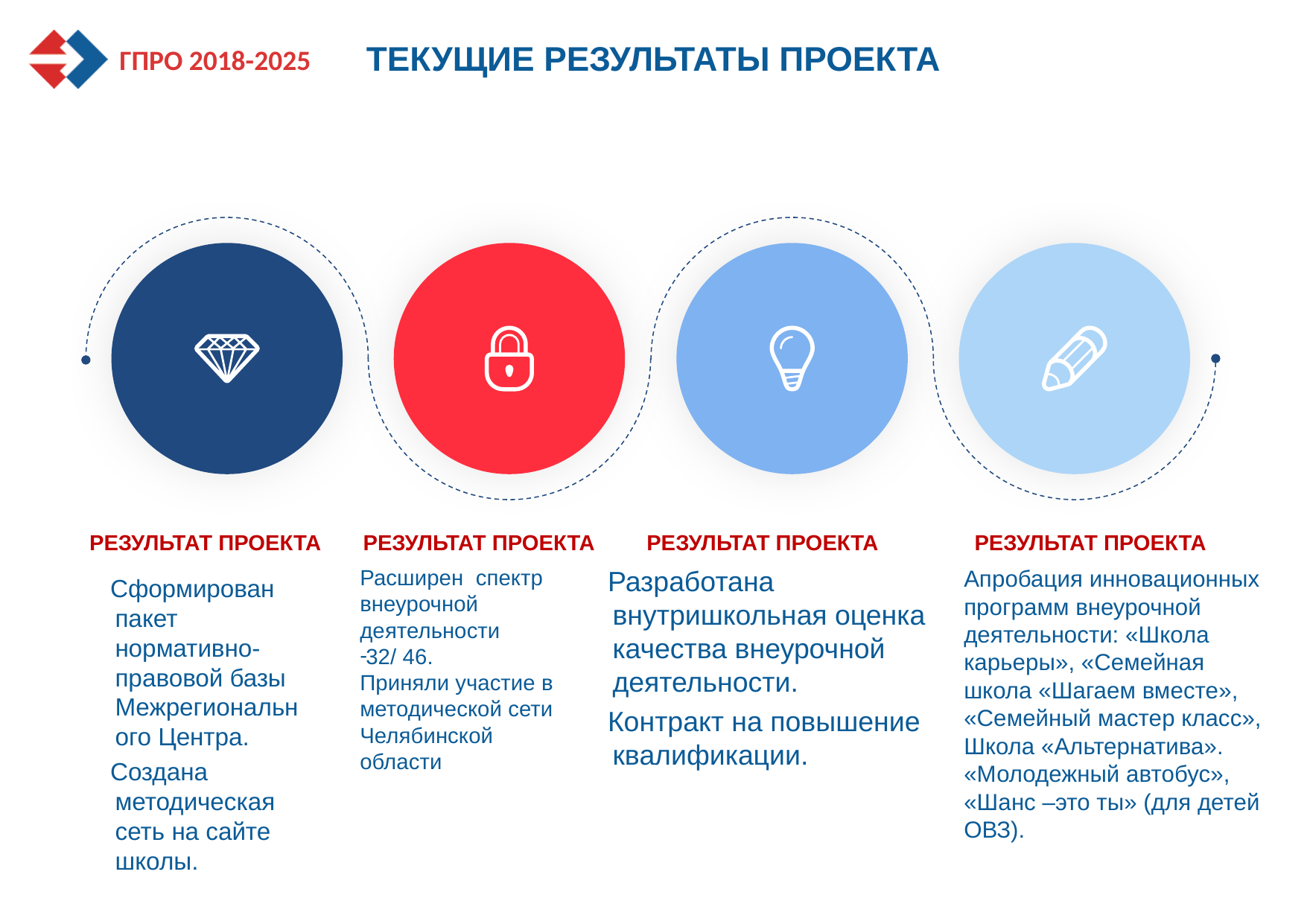

# ТЕКУЩИЕ РЕЗУЛЬТАТЫ ПРОЕКТА

РЕЗУЛЬТАТ ПРОЕКТА
РЕЗУЛЬТАТ ПРОЕКТА
РЕЗУЛЬТАТ ПРОЕКТА
РЕЗУЛЬТАТ ПРОЕКТА
Расширен  спектр  внеурочной деятельности
32/ 46.
Приняли участие в методической сети Челябинской области

Разработана  внутришкольная оценка качества внеурочной деятельности.
Контракт на повышение квалификации.
Апробация инновационных  программ внеурочной деятельности: «Школа карьеры», «Семейная школа «Шагаем вместе», «Семейный мастер класс», Школа «Альтернатива». «Молодежный автобус», «Шанс –это ты» (для детей ОВЗ).
Сформирован пакет  нормативно-правовой базы Межрегионального Центра.
Создана методическая сеть на сайте школы.